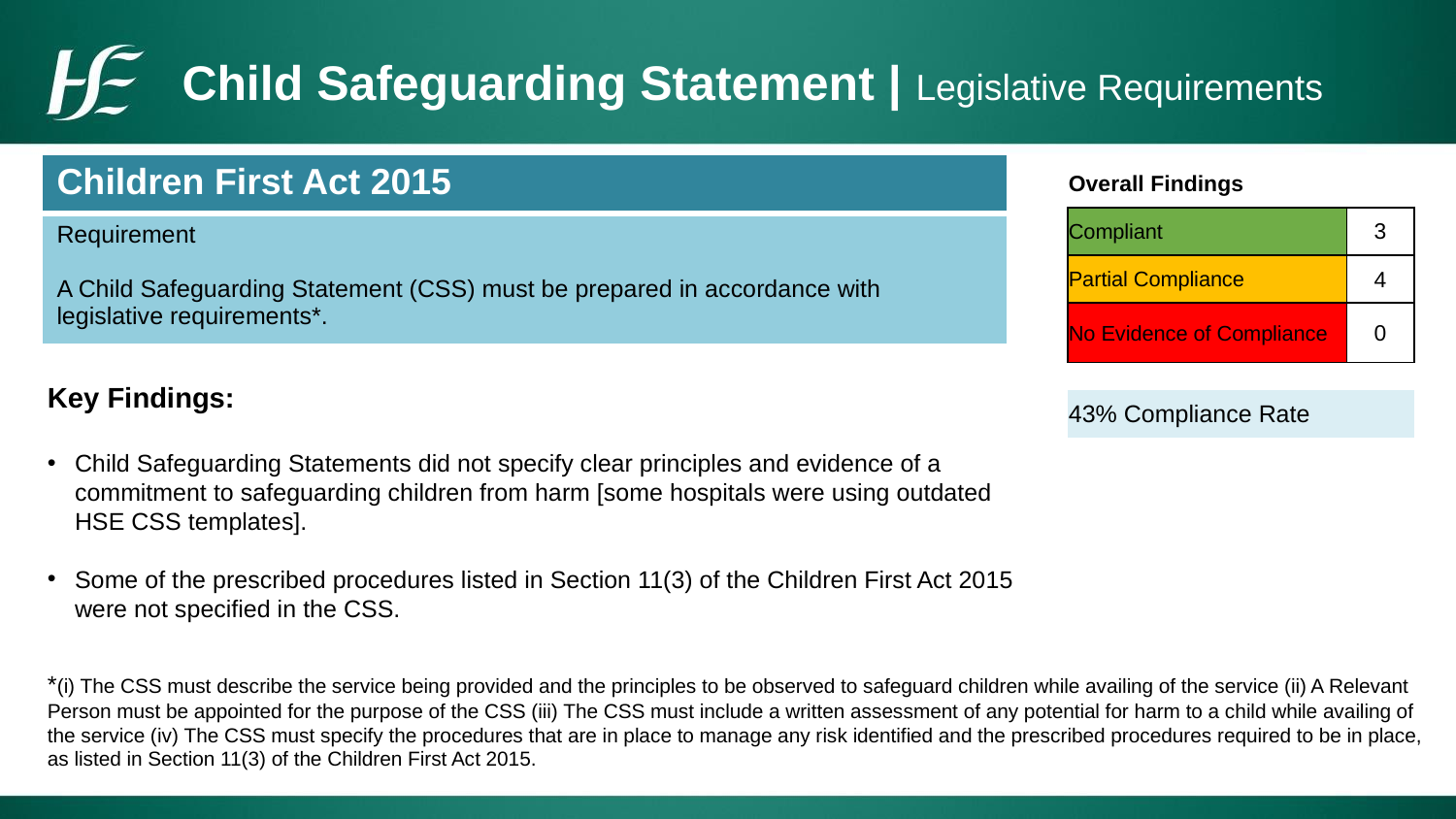

# Child Safeguarding Statement | Legislative Requirements
| Children First Act 2015 |
| --- |
| Requirement A Child Safeguarding Statement (CSS) must be prepared in accordance with legislative requirements\*. |
| Overall Findings |  |
| --- | --- |
| Compliant | 3 |
| Partial Compliance | 4 |
| No Evidence of Compliance | 0 |
|  |  |
| 43% Compliance Rate |  |
Key Findings:

Child Safeguarding Statements did not specify clear principles and evidence of a commitment to safeguarding children from harm [some hospitals were using outdated HSE CSS templates].

Some of the prescribed procedures listed in Section 11(3) of the Children First Act 2015 were not specified in the CSS.

*(i) The CSS must describe the service being provided and the principles to be observed to safeguard children while availing of the service (ii) A Relevant Person must be appointed for the purpose of the CSS (iii) The CSS must include a written assessment of any potential for harm to a child while availing of the service (iv) The CSS must specify the procedures that are in place to manage any risk identified and the prescribed procedures required to be in place, as listed in Section 11(3) of the Children First Act 2015.